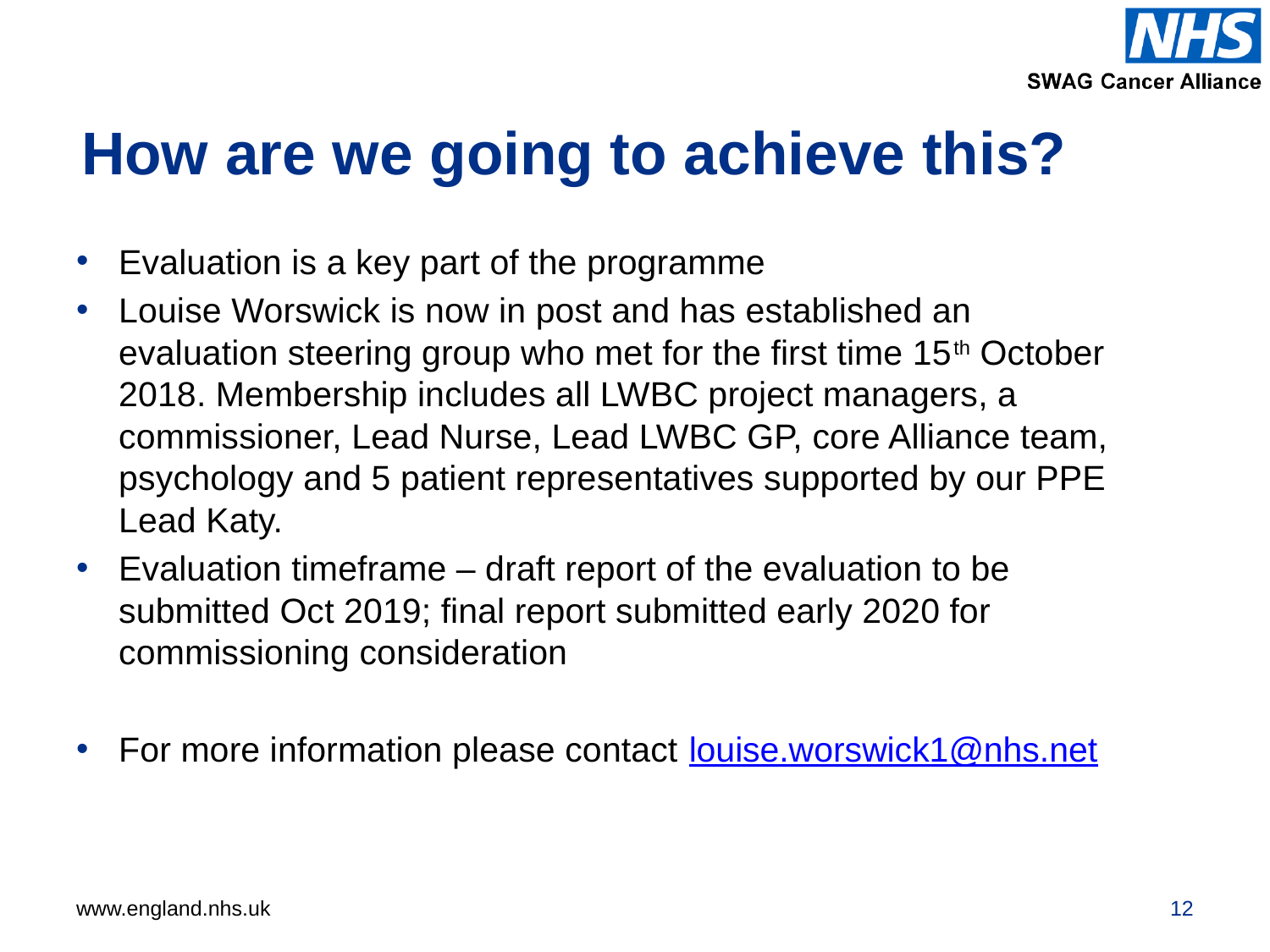

# How are we going to achieve this?
Evaluation is a key part of the programme
Louise Worswick is now in post and has established an evaluation steering group who met for the first time 15th October 2018. Membership includes all LWBC project managers, a commissioner, Lead Nurse, Lead LWBC GP, core Alliance team, psychology and 5 patient representatives supported by our PPE Lead Katy.
Evaluation timeframe – draft report of the evaluation to be submitted Oct 2019; final report submitted early 2020 for commissioning consideration

For more information please contact louise.worswick1@nhs.net

12